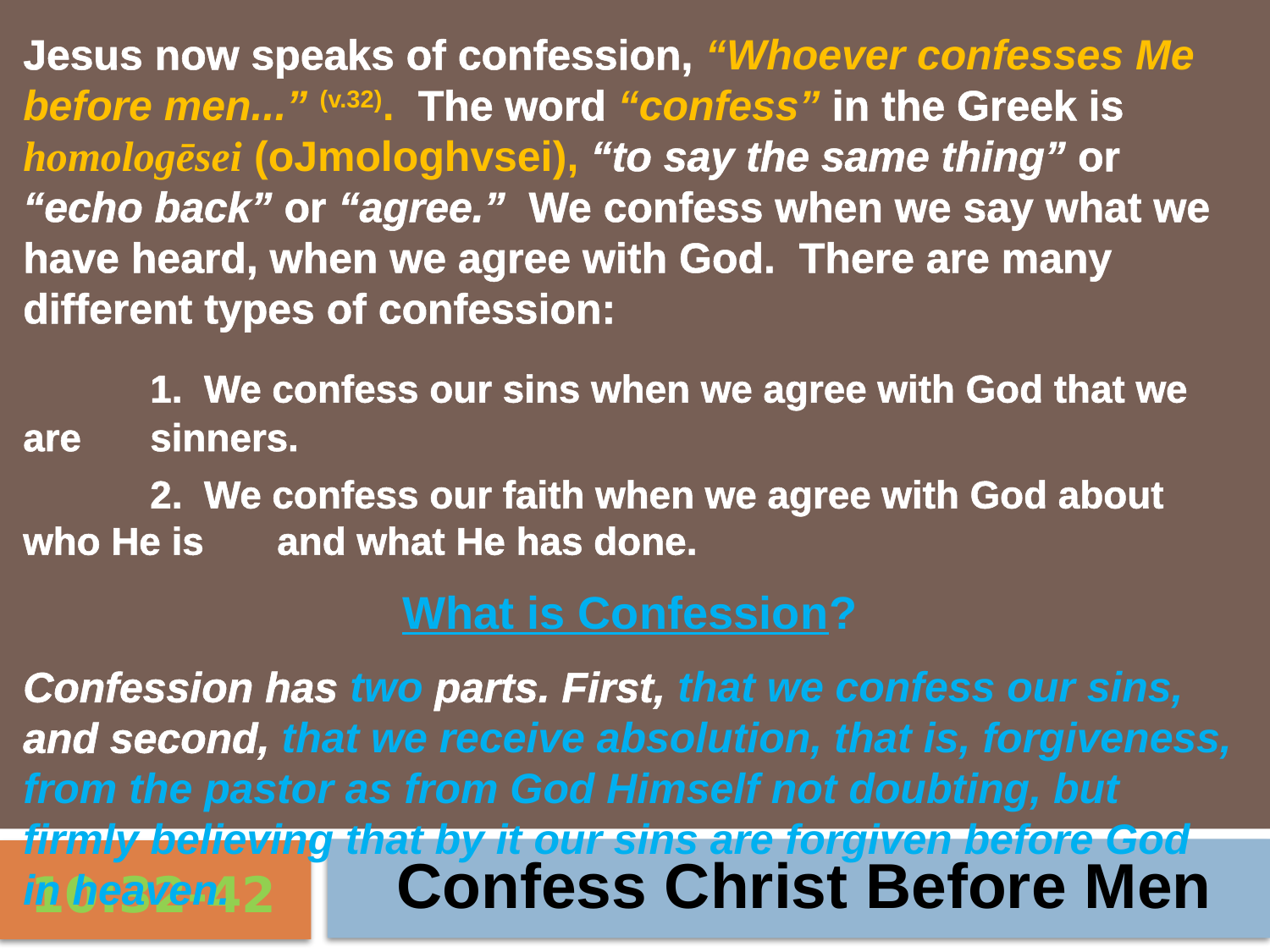

Jesus now speaks of confession, “Whoever confesses Me before men...” (v.32).  The word “confess” in the Greek is homologēsei (oJmologhvsei), “to say the same thing” or “echo back” or “agree.”  We confess when we say what we have heard, when we agree with God.  There are many different types of confession:
	1.  We confess our sins when we agree with God that we are 	sinners.
	2.  We confess our faith when we agree with God about who He is 	and what He has done.
What is Confession?
Confession has two parts. First, that we confess our sins, and second, that we receive absolution, that is, forgiveness, from the pastor as from God Himself not doubting, but firmly believing that by it our sins are forgiven before God in heaven.
Confess Christ Before Men
10:32-42